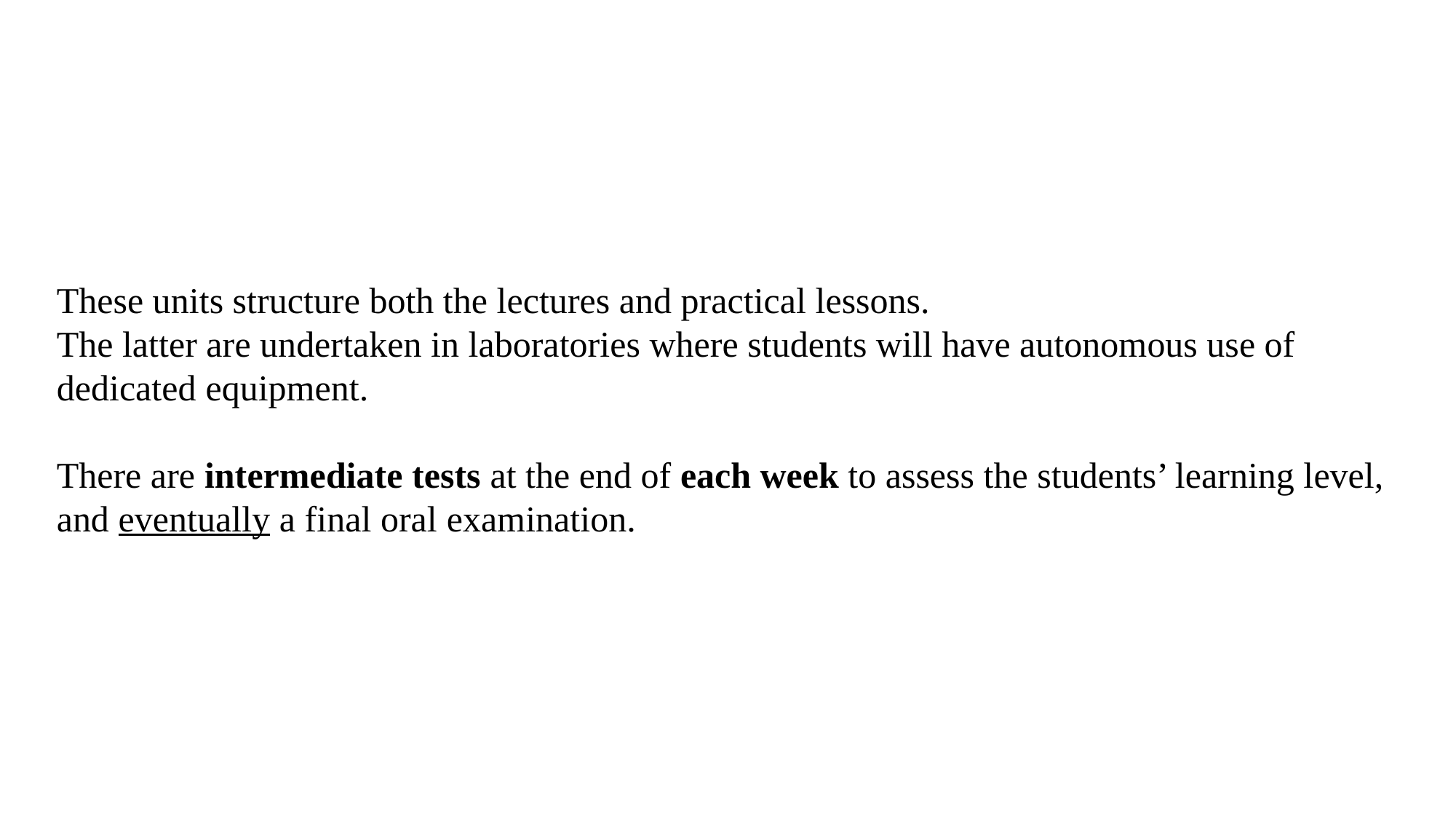

These units structure both the lectures and practical lessons.
The latter are undertaken in laboratories where students will have autonomous use of dedicated equipment.

There are intermediate tests at the end of each week to assess the students’ learning level, and eventually a final oral examination.